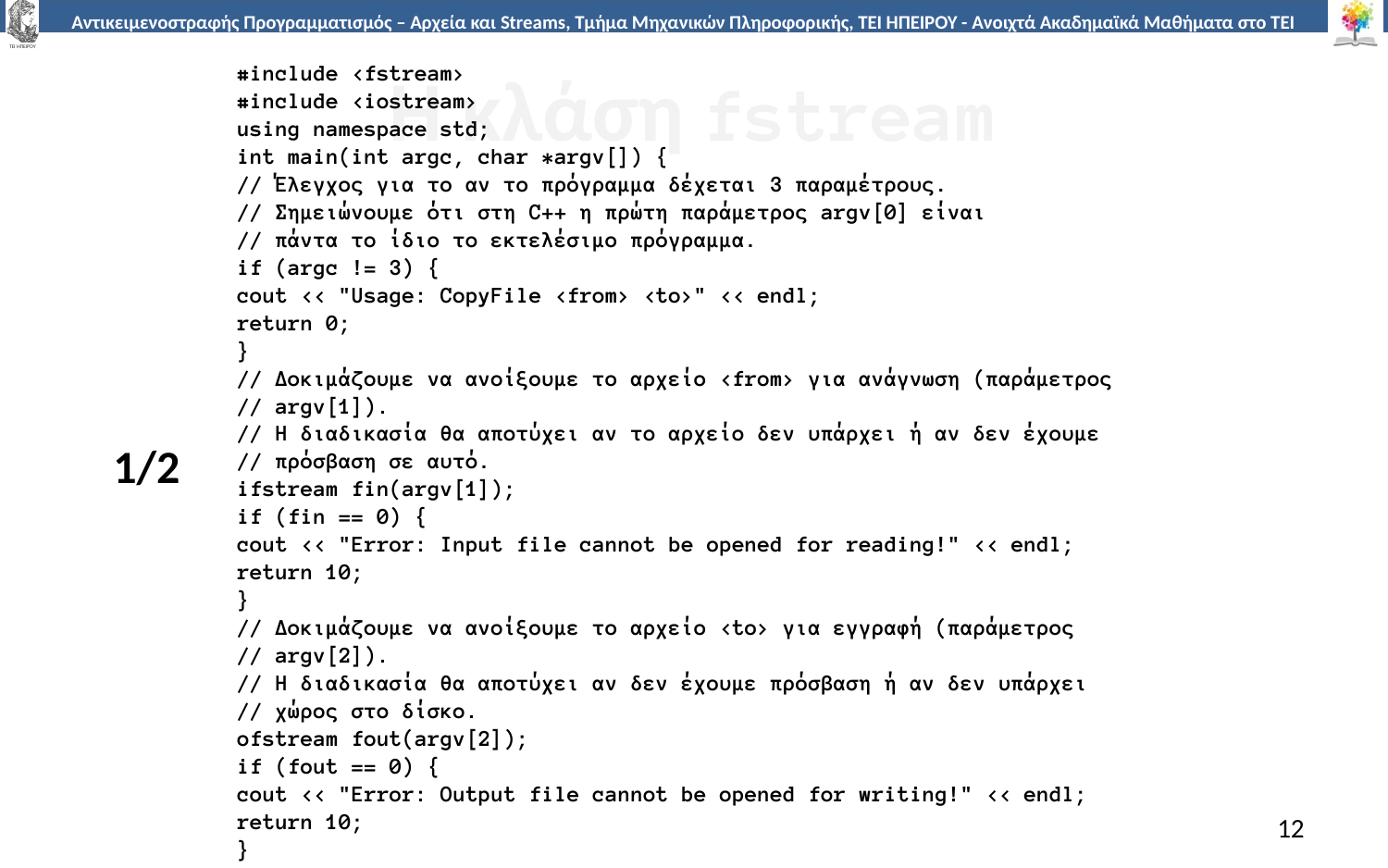

# Η κλάση fstream
#include <fstream>
#include <iostream>
using namespace std;
int main(int argc, char *argv[]) {
// Έλεγχος για το αν το πρόγραμμα δέχεται 3 παραμέτρους.
// Σημειώνουμε ότι στη C++ η πρώτη παράμετρος argv[0] είναι
// πάντα το ίδιο το εκτελέσιμο πρόγραμμα.
if (argc != 3) {
cout << "Usage: CopyFile <from> <to>" << endl;
return 0;
}
// Δοκιμάζουμε να ανοίξουμε το αρχείο <from> για ανάγνωση (παράμετρος
// argv[1]).
// Η διαδικασία θα αποτύχει αν το αρχείο δεν υπάρχει ή αν δεν έχουμε
// πρόσβαση σε αυτό.
ifstream fin(argv[1]);
if (fin == 0) {
cout << "Error: Input file cannot be opened for reading!" << endl;
return 10;
}
// Δοκιμάζουμε να ανοίξουμε το αρχείο <to> για εγγραφή (παράμετρος
// argv[2]).
// Η διαδικασία θα αποτύχει αν δεν έχουμε πρόσβαση ή αν δεν υπάρχει
// χώρος στο δίσκο.
ofstream fout(argv[2]);
if (fout == 0) {
cout << "Error: Output file cannot be opened for writing!" << endl;
return 10;
}
1/2
12